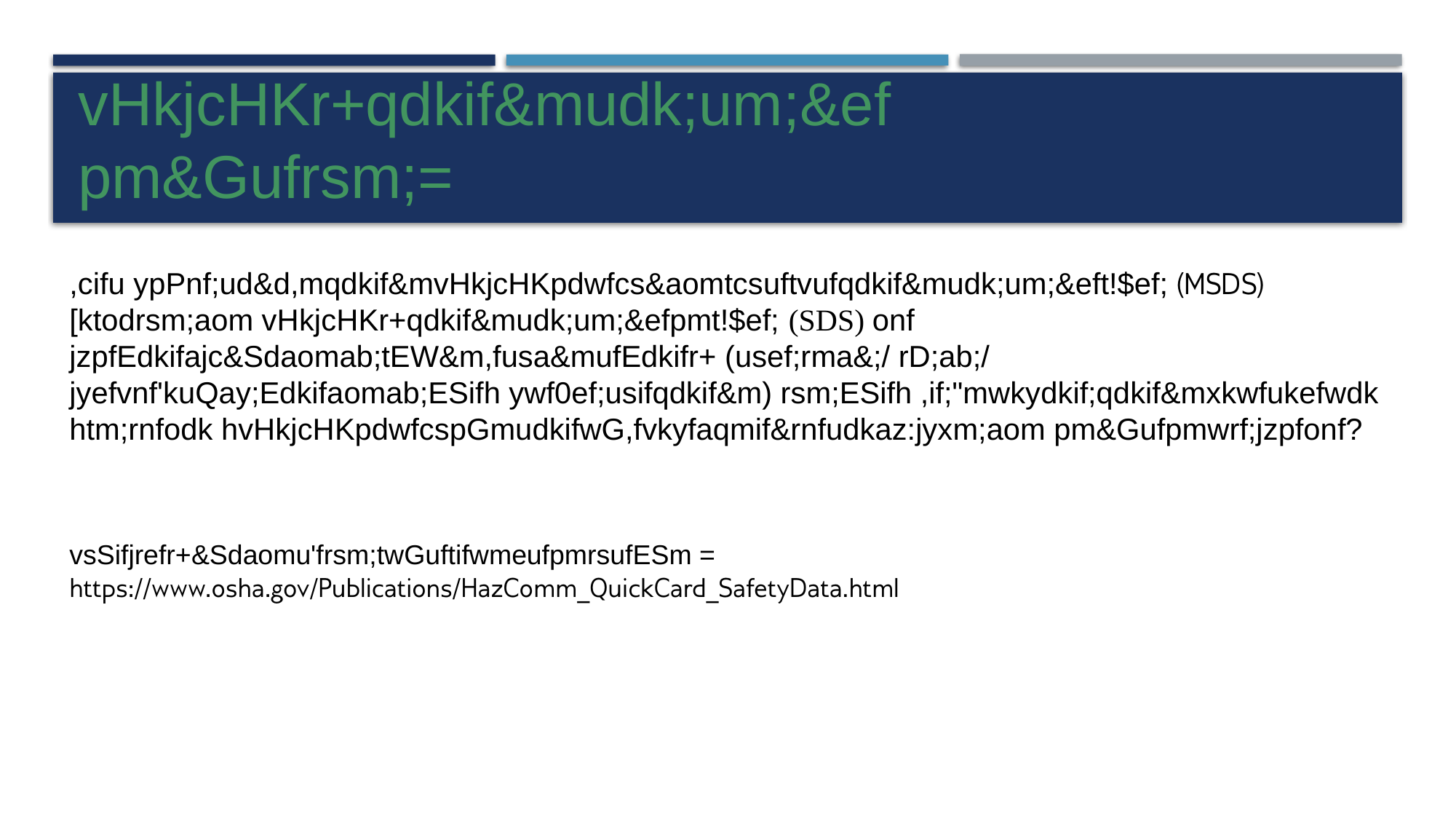

vHkjcHKr+qdkif&mudk;um;&efpm&Gufrsm;=
,cifu ypPnf;ud&d,mqdkif&mvHkjcHKpdwfcs&aomtcsuftvufqdkif&mudk;um;&eft!$ef; (MSDS) [ktodrsm;aom vHkjcHKr+qdkif&mudk;um;&efpmt!$ef; (SDS) onf jzpfEdkifajc&Sdaomab;tEW&m,fusa&mufEdkifr+ (usef;rma&;/ rD;ab;/ jyefvnf'kuQay;Edkifaomab;ESifh ywf0ef;usifqdkif&m) rsm;ESifh ,if;"mwkydkif;qdkif&mxkwfukefwdk htm;rnfodk hvHkjcHKpdwfcspGmudkifwG,fvkyfaqmif&rnfudkaz:jyxm;aom pm&Gufpmwrf;jzpfonf?

vsSifjrefr+&Sdaomu'frsm;twGuftifwmeufpmrsufESm =  https://www.osha.gov/Publications/HazComm_QuickCard_SafetyData.html